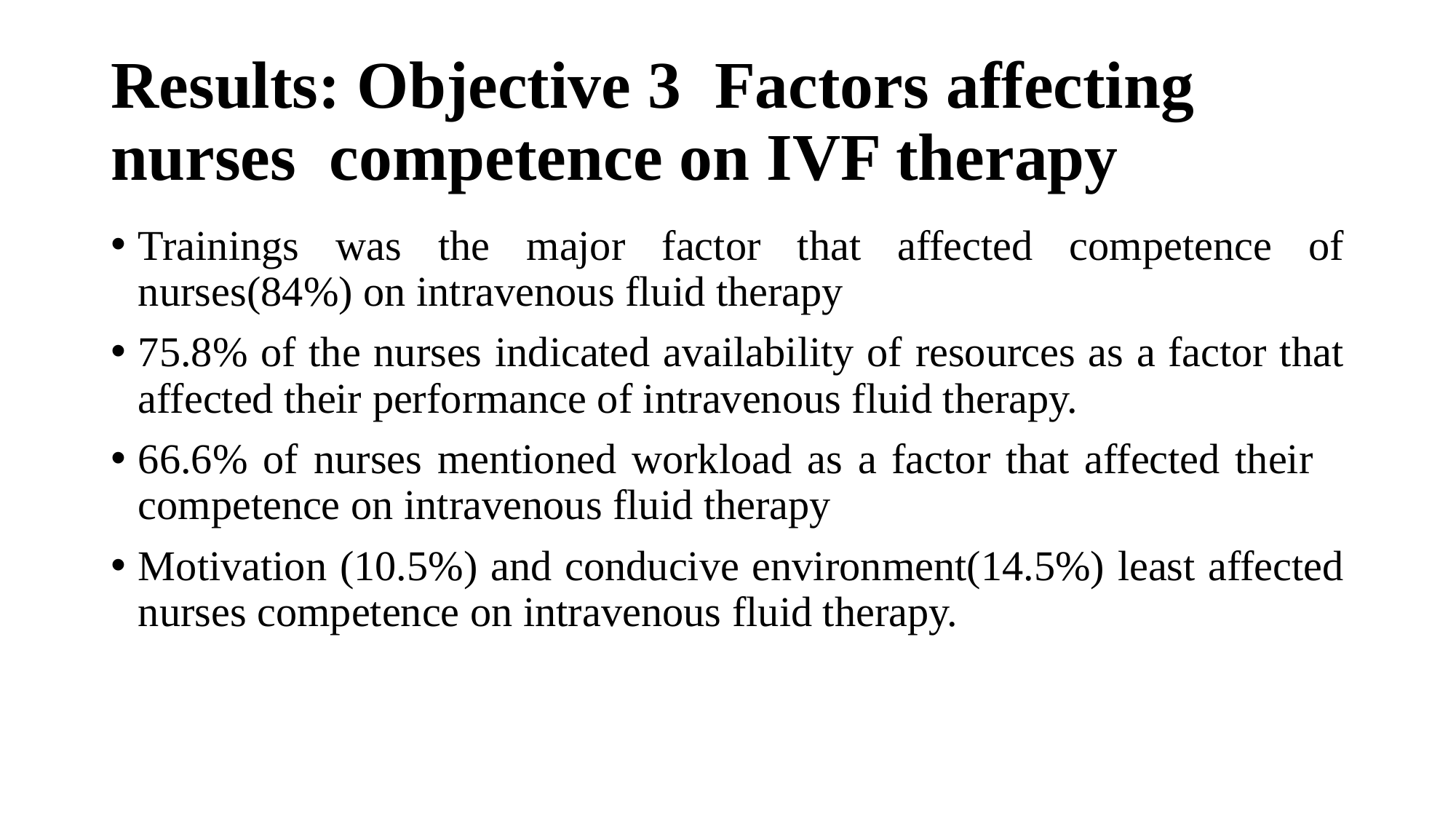

# Results: Objective 3  Factors affecting nurses  competence on IVF therapy
Trainings was the major factor that affected competence of nurses(84%) on intravenous fluid therapy
75.8% of the nurses indicated availability of resources as a factor that affected their performance of intravenous fluid therapy.
66.6% of nurses mentioned workload as a factor that affected their   competence on intravenous fluid therapy
Motivation (10.5%) and conducive environment(14.5%) least affected nurses competence on intravenous fluid therapy.